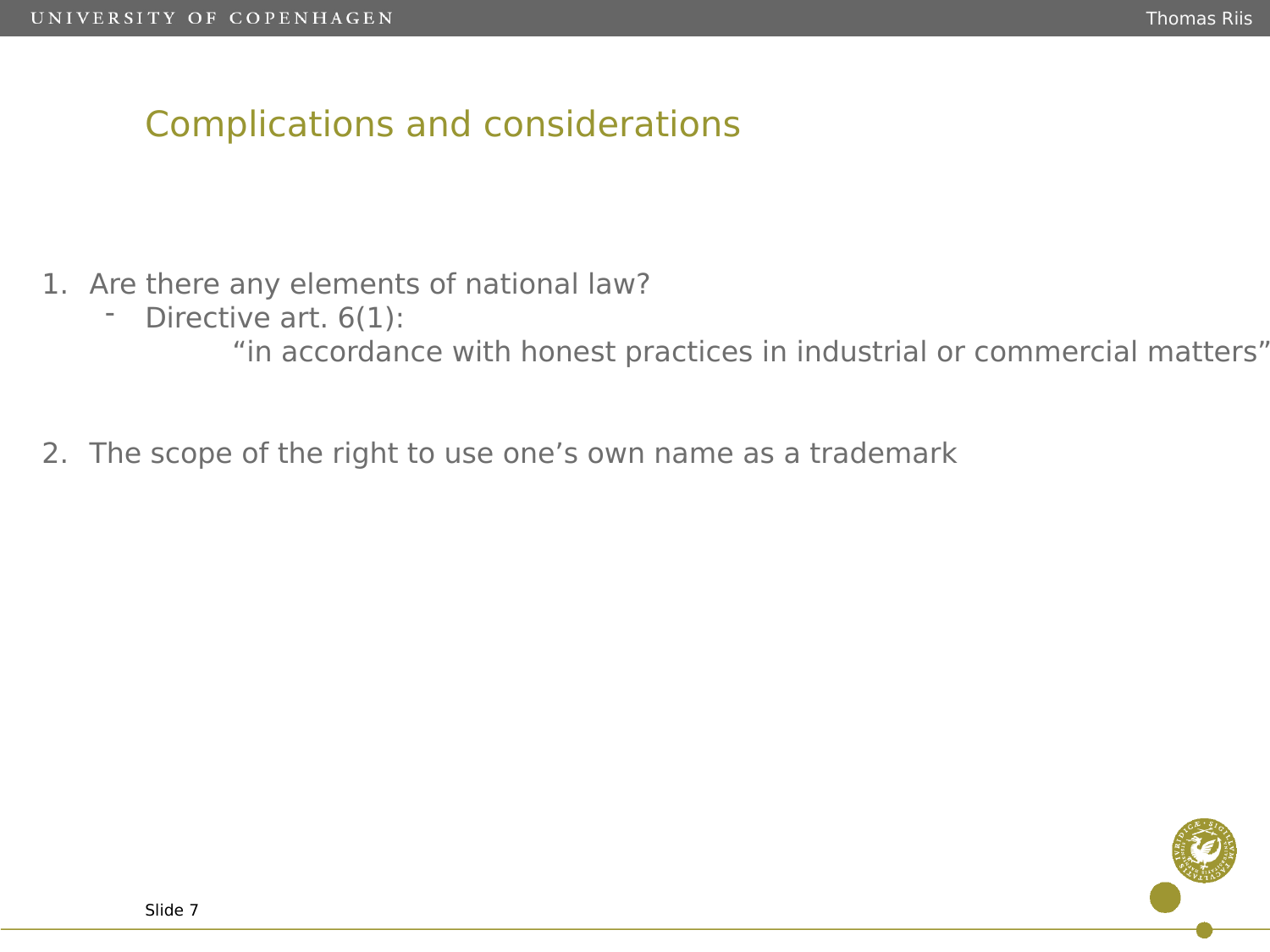

Thomas Riis
# Complications and considerations
Are there any elements of national law?
Directive art. 6(1):
	“in accordance with honest practices in industrial or commercial matters”

The scope of the right to use one’s own name as a trademark

Slide 7